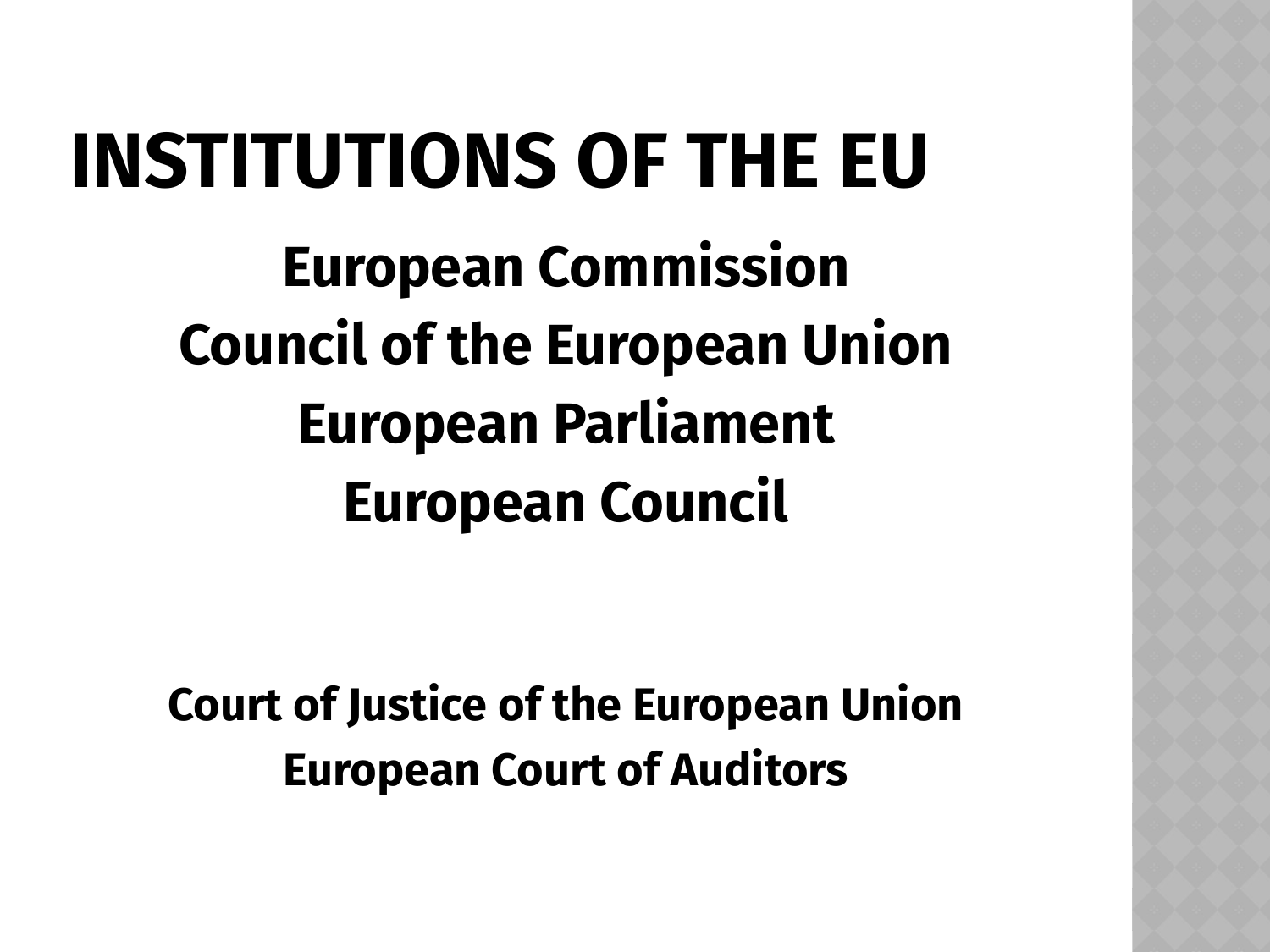

# Institutions of the EU
European Commission
Council of the European Union
European Parliament
European Council

Court of Justice of the European Union
European Court of Auditors